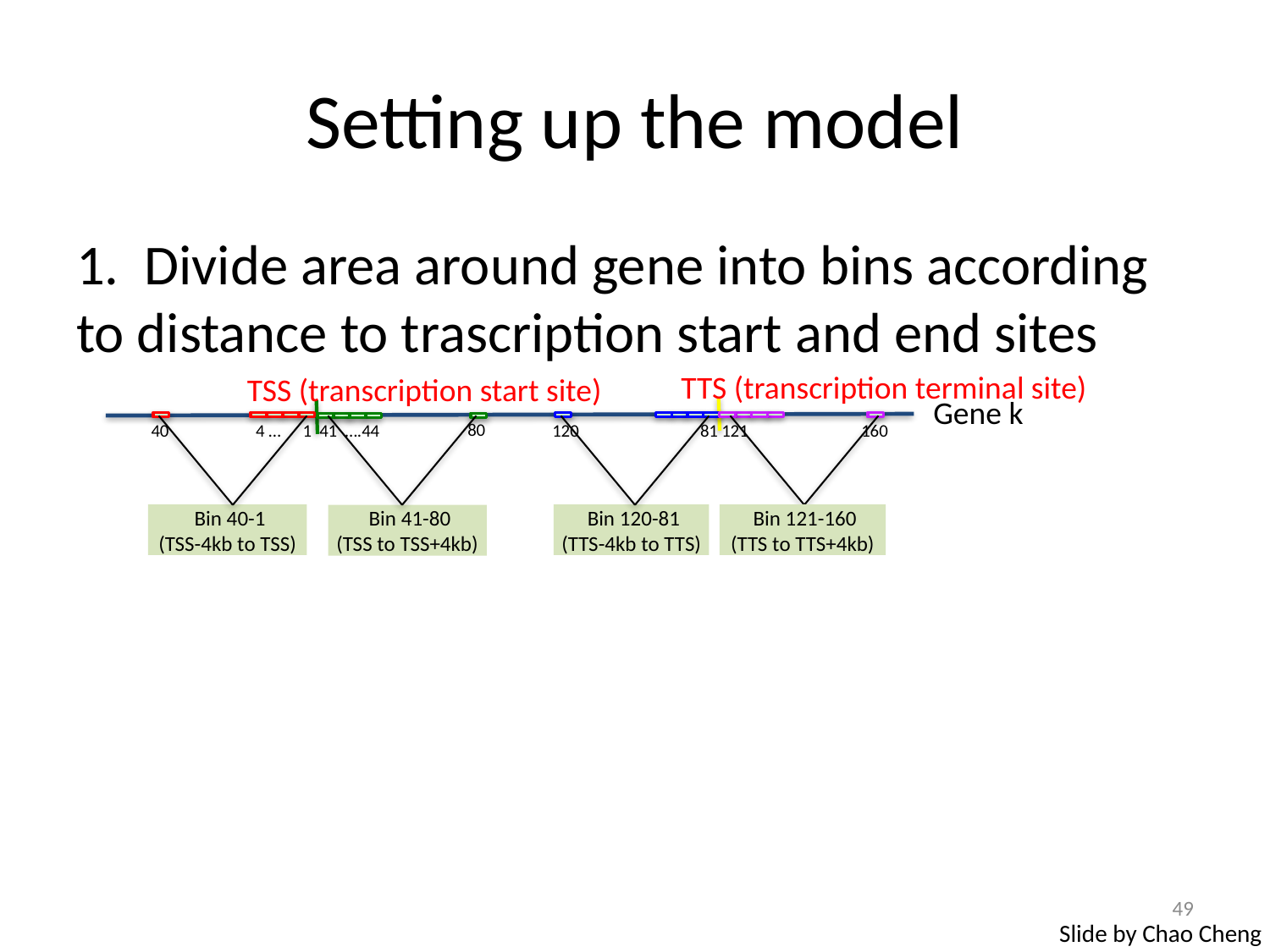

# Setting up the model
1.  Divide area around gene into bins according to distance to trascription start and end sites

TTS (transcription terminal site)
TSS (transcription start site)
Gene k

80
40
1
120
81
121
160

4 …
41  ….44
 Bin 120-81
(TTS-4kb to TTS)
 Bin 40-1
(TSS-4kb to TSS)
 Bin 121-160
(TTS to TTS+4kb)
 Bin 41-80
(TSS to TSS+4kb)
49
Slide by Chao Cheng